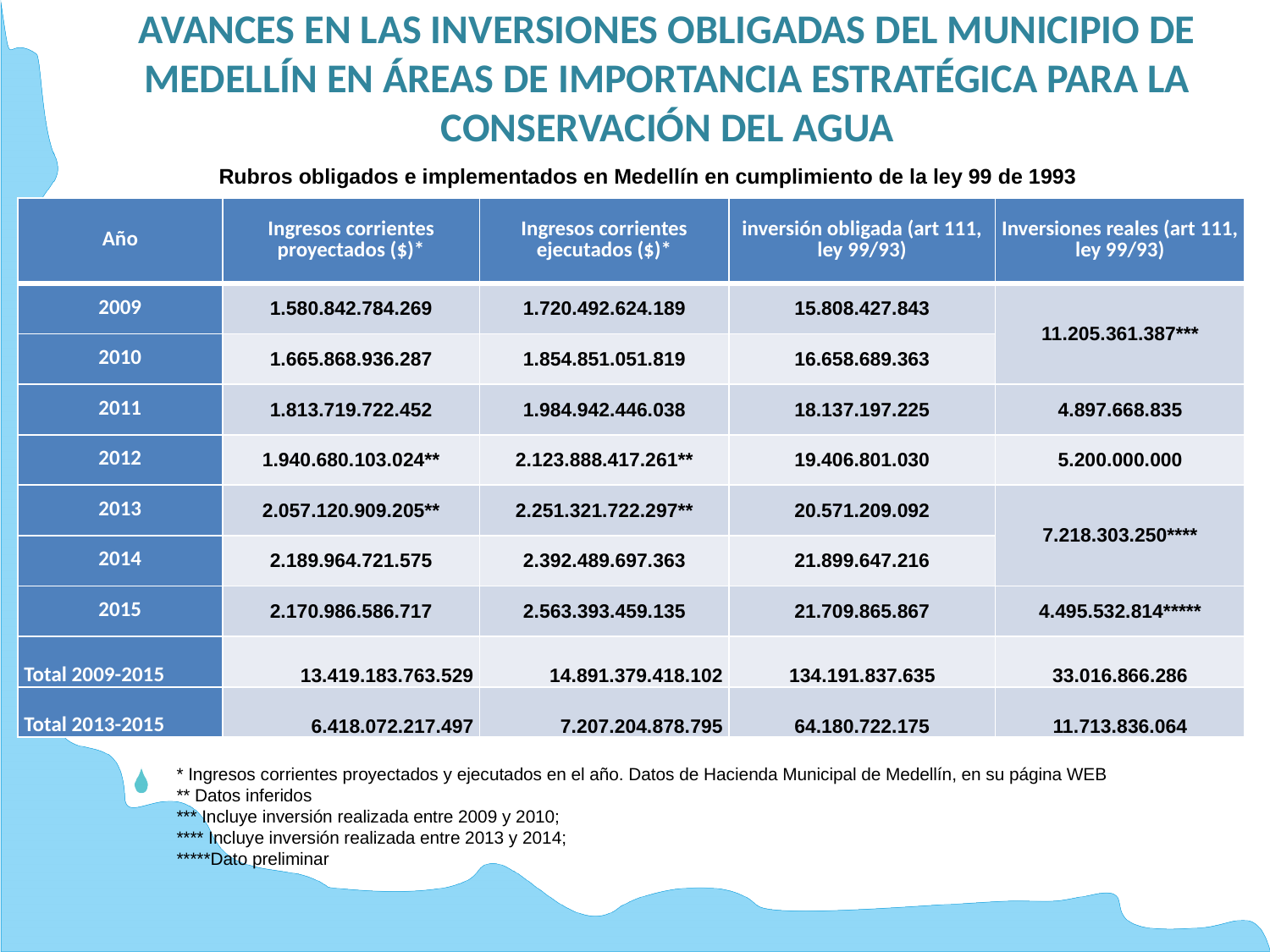

AVANCES EN LAS INVERSIONES OBLIGADAS DEL MUNICIPIO DE MEDELLÍN EN ÁREAS DE IMPORTANCIA ESTRATÉGICA PARA LA CONSERVACIÓN DEL AGUA
Rubros obligados e implementados en Medellín en cumplimiento de la ley 99 de 1993
| Año | Ingresos corrientes proyectados ($)\* | Ingresos corrientes ejecutados ($)\* | inversión obligada (art 111, ley 99/93) | Inversiones reales (art 111, ley 99/93) |
| --- | --- | --- | --- | --- |
| 2009 | 1.580.842.784.269 | 1.720.492.624.189 | 15.808.427.843 | 11.205.361.387\*\*\* |
| 2010 | 1.665.868.936.287 | 1.854.851.051.819 | 16.658.689.363 |  |
| 2011 | 1.813.719.722.452 | 1.984.942.446.038 | 18.137.197.225 | 4.897.668.835 |
| 2012 | 1.940.680.103.024\*\* | 2.123.888.417.261\*\* | 19.406.801.030 | 5.200.000.000 |
| 2013 | 2.057.120.909.205\*\* | 2.251.321.722.297\*\* | 20.571.209.092 | 7.218.303.250\*\*\*\* |
| 2014 | 2.189.964.721.575 | 2.392.489.697.363 | 21.899.647.216 |  |
| 2015 | 2.170.986.586.717 | 2.563.393.459.135 | 21.709.865.867 | 4.495.532.814\*\*\*\*\* |
| Total 2009-2015 | 13.419.183.763.529 | 14.891.379.418.102 | 134.191.837.635 | 33.016.866.286 |
| Total 2013-2015 | 6.418.072.217.497 | 7.207.204.878.795 | 64.180.722.175 | 11.713.836.064 |
* Ingresos corrientes proyectados y ejecutados en el año. Datos de Hacienda Municipal de Medellín, en su página WEB
** Datos inferidos
*** Incluye inversión realizada entre 2009 y 2010;
**** Incluye inversión realizada entre 2013 y 2014;
*****Dato preliminar